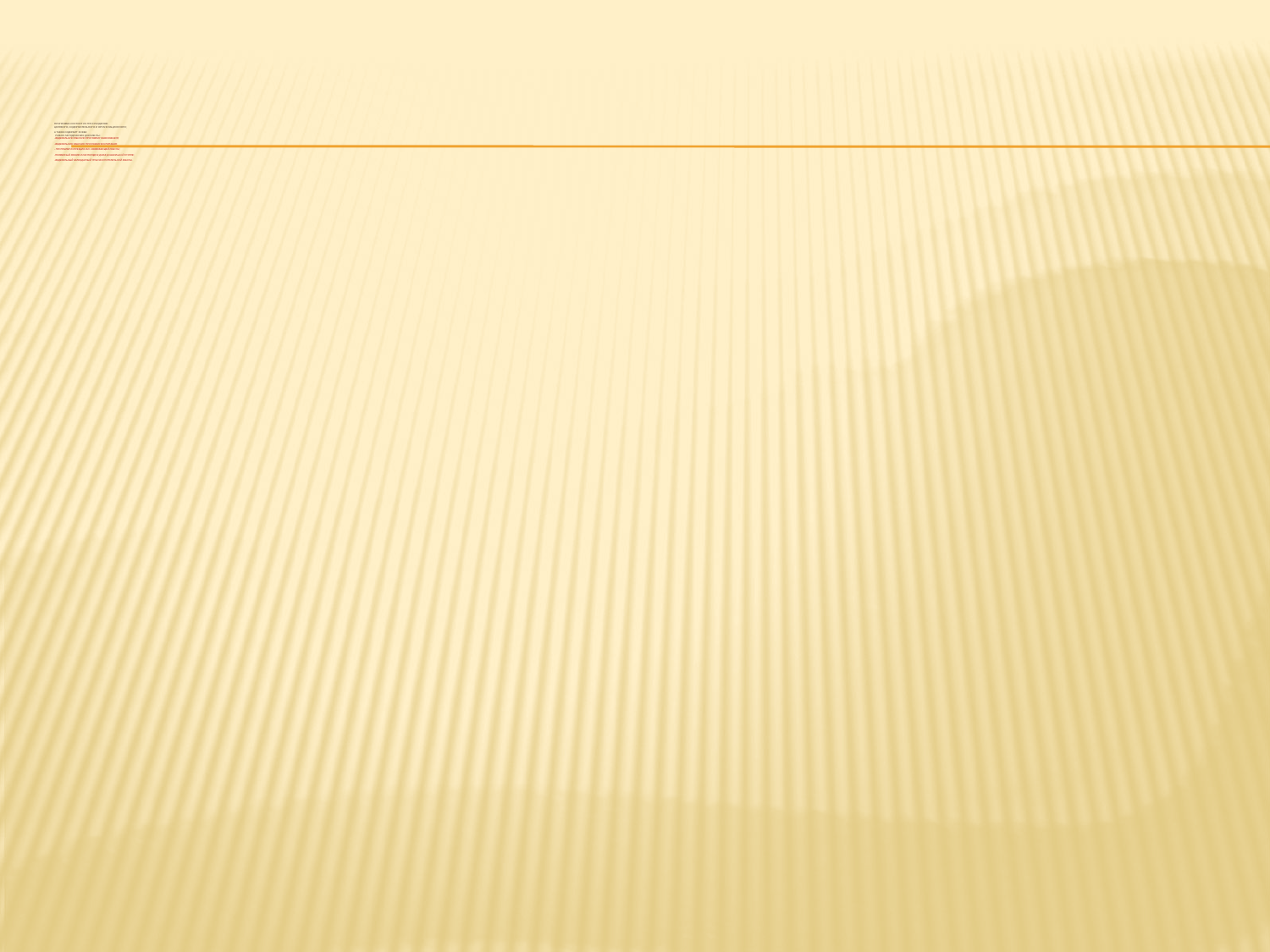

# Программа состоит из трех разделов: целевого, содержательного ‎и организационного; а также содержит в себе: учебно-методические документы: -федеральную рабочую программу образования;  -федеральную рабочую программу воспитания;  - программу коррекционно-развивающей работы;  -примерный режим и распорядок дня в дошкольной группе;  -федеральный календарный план воспитательной работы.